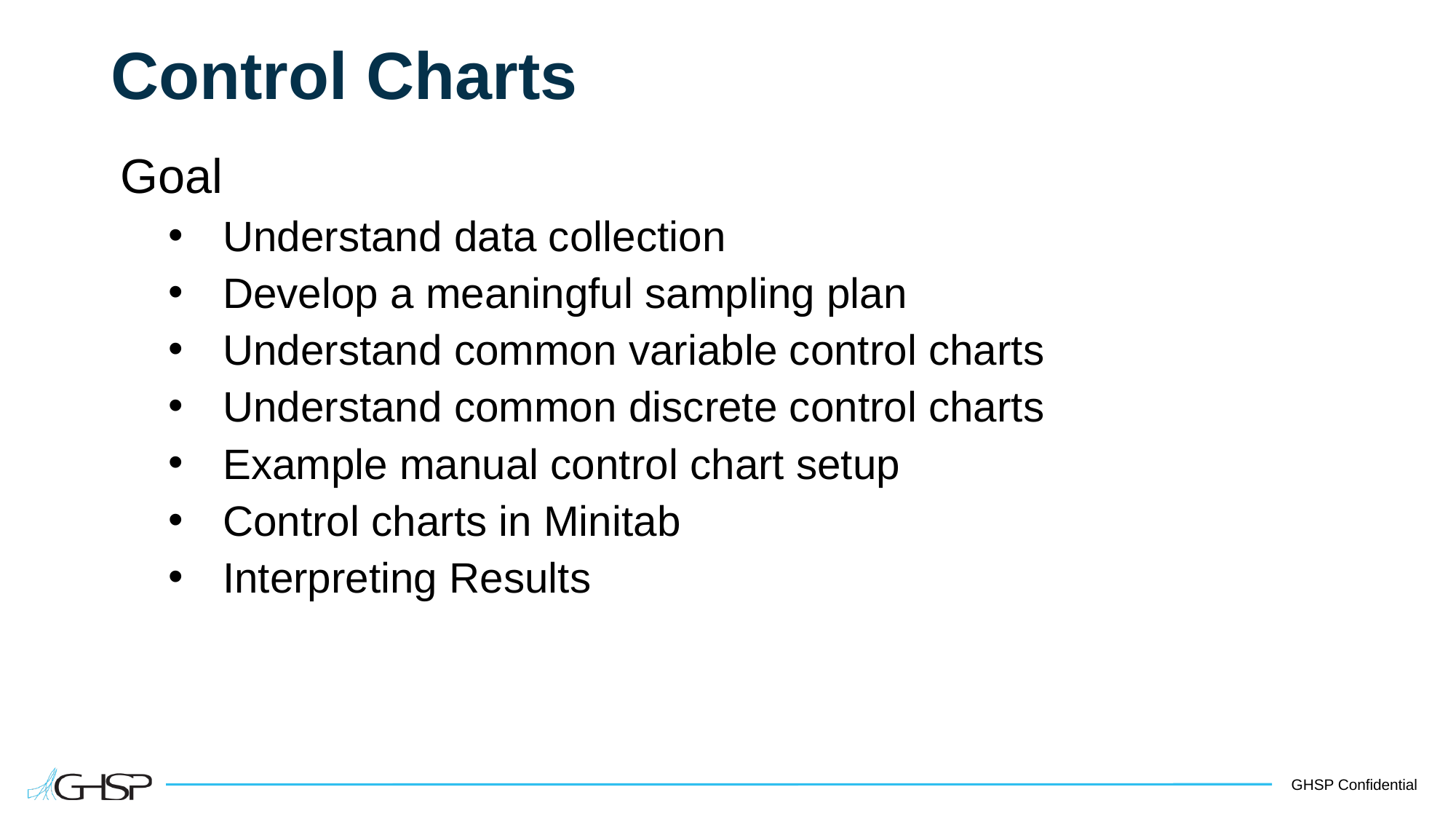

# Control Charts
Goal
Understand data collection
Develop a meaningful sampling plan
Understand common variable control charts
Understand common discrete control charts
Example manual control chart setup
Control charts in Minitab
Interpreting Results